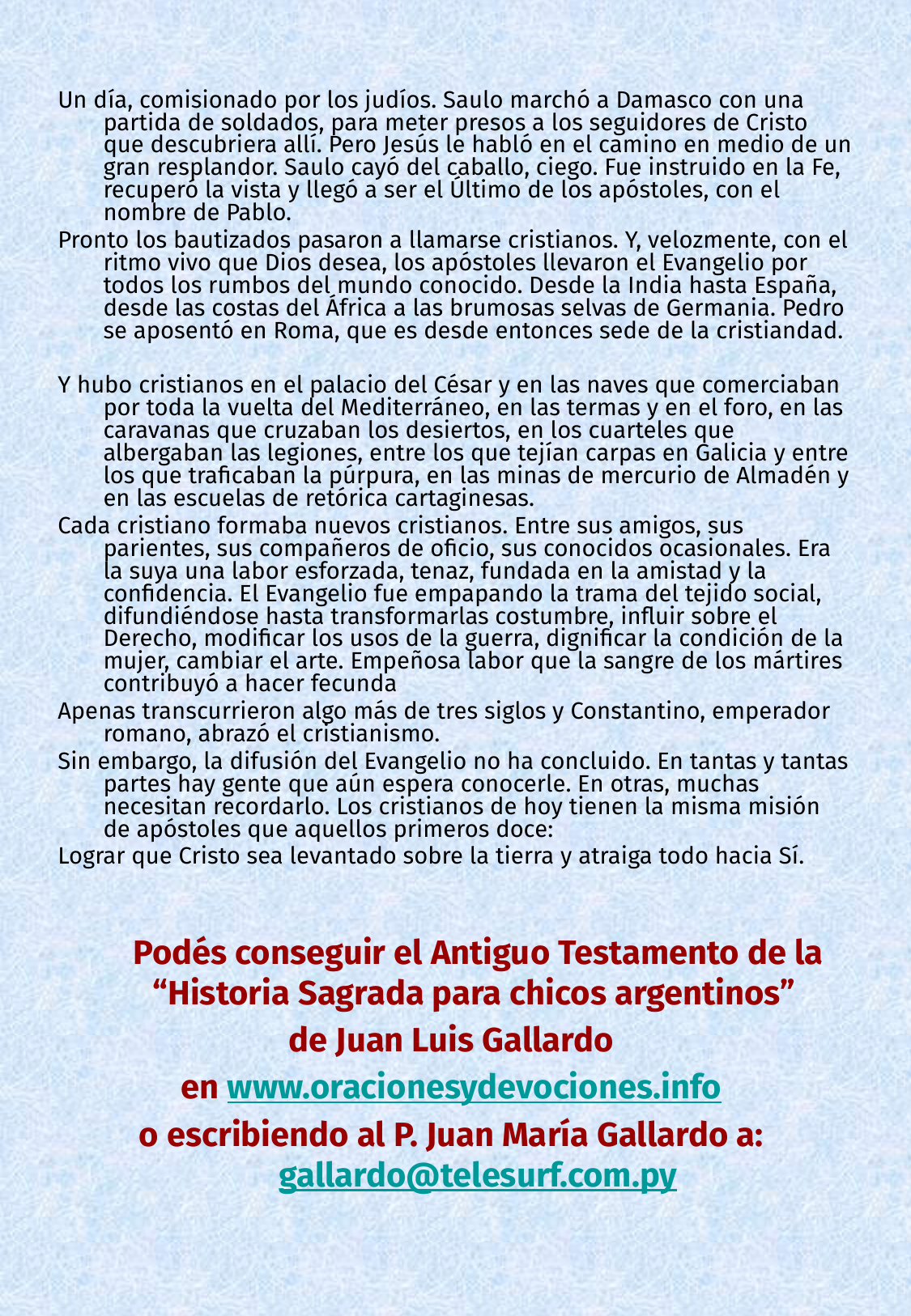

Un día, comisionado por los judíos. Saulo marchó a Damasco con una partida de soldados, para meter presos a los seguidores de Cristo que descubriera allí. Pero Jesús le habló en el camino en medio de un gran resplandor. Saulo cayó del caballo, ciego. Fue instruido en la Fe, recuperó la vista y llegó a ser el Último de los apóstoles, con el nombre de Pablo.
Pronto los bautizados pasaron a llamarse cristianos. Y, velozmente, con el ritmo vivo que Dios desea, los apóstoles llevaron el Evangelio por todos los rumbos del mundo conocido. Desde la India hasta España, desde las costas del África a las brumosas selvas de Germania. Pedro se aposentó en Roma, que es desde entonces sede de la cristiandad.

Y hubo cristianos en el palacio del César y en las naves que comerciaban por toda la vuelta del Mediterráneo, en las termas y en el foro, en las caravanas que cruzaban los desiertos, en los cuarteles que albergaban las legiones, entre los que tejían carpas en Galicia y entre los que traficaban la púrpura, en las minas de mercurio de Almadén y en las escuelas de retórica cartaginesas.
Cada cristiano formaba nuevos cristianos. Entre sus amigos, sus parientes, sus compañeros de oficio, sus conocidos ocasionales. Era la suya una labor esforzada, tenaz, fundada en la amistad y la confidencia. El Evangelio fue empapando la trama del tejido social, difundiéndose hasta transformarlas costumbre, influir sobre el Derecho, modificar los usos de la guerra, dignificar la condición de la mujer, cambiar el arte. Empeñosa labor que la sangre de los mártires contribuyó a hacer fecunda
Apenas transcurrieron algo más de tres siglos y Constantino, emperador romano, abrazó el cristianismo.
Sin embargo, la difusión del Evangelio no ha concluido. En tantas y tantas partes hay gente que aún espera conocerle. En otras, muchas necesitan recordarlo. Los cristianos de hoy tienen la misma misión de apóstoles que aquellos primeros doce:
Lograr que Cristo sea levantado sobre la tierra y atraiga todo hacia Sí.

	Podés conseguir el Antiguo Testamento de la “Historia Sagrada para chicos argentinos”
de Juan Luis Gallardo
en www.oracionesydevociones.info
o escribiendo al P. Juan María Gallardo a: gallardo@telesurf.com.py